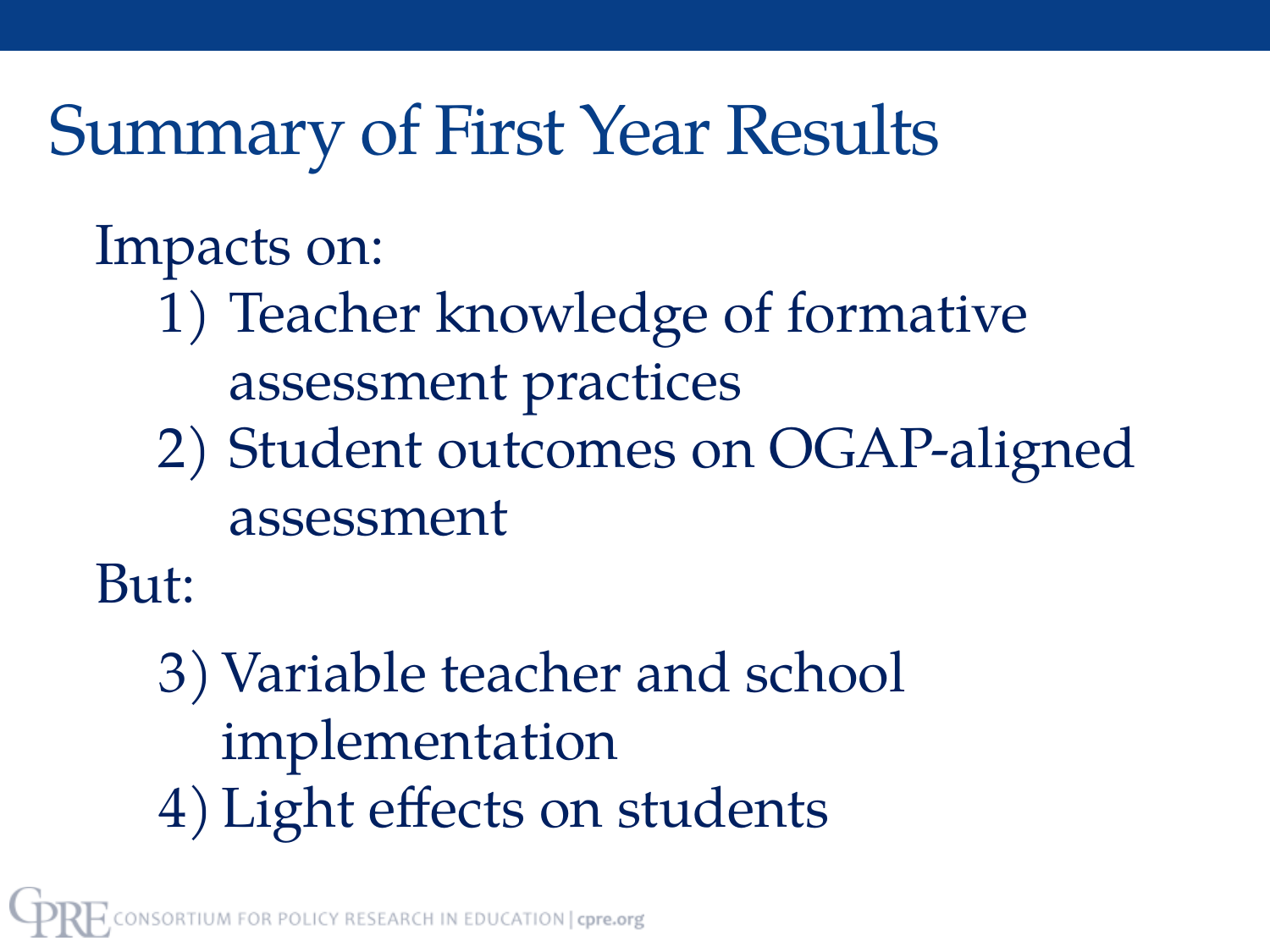

# Summary of First Year Results
Impacts on:
Teacher knowledge of formative assessment practices
Student outcomes on OGAP-aligned assessment
But:

Variable teacher and school implementation
Light effects on students